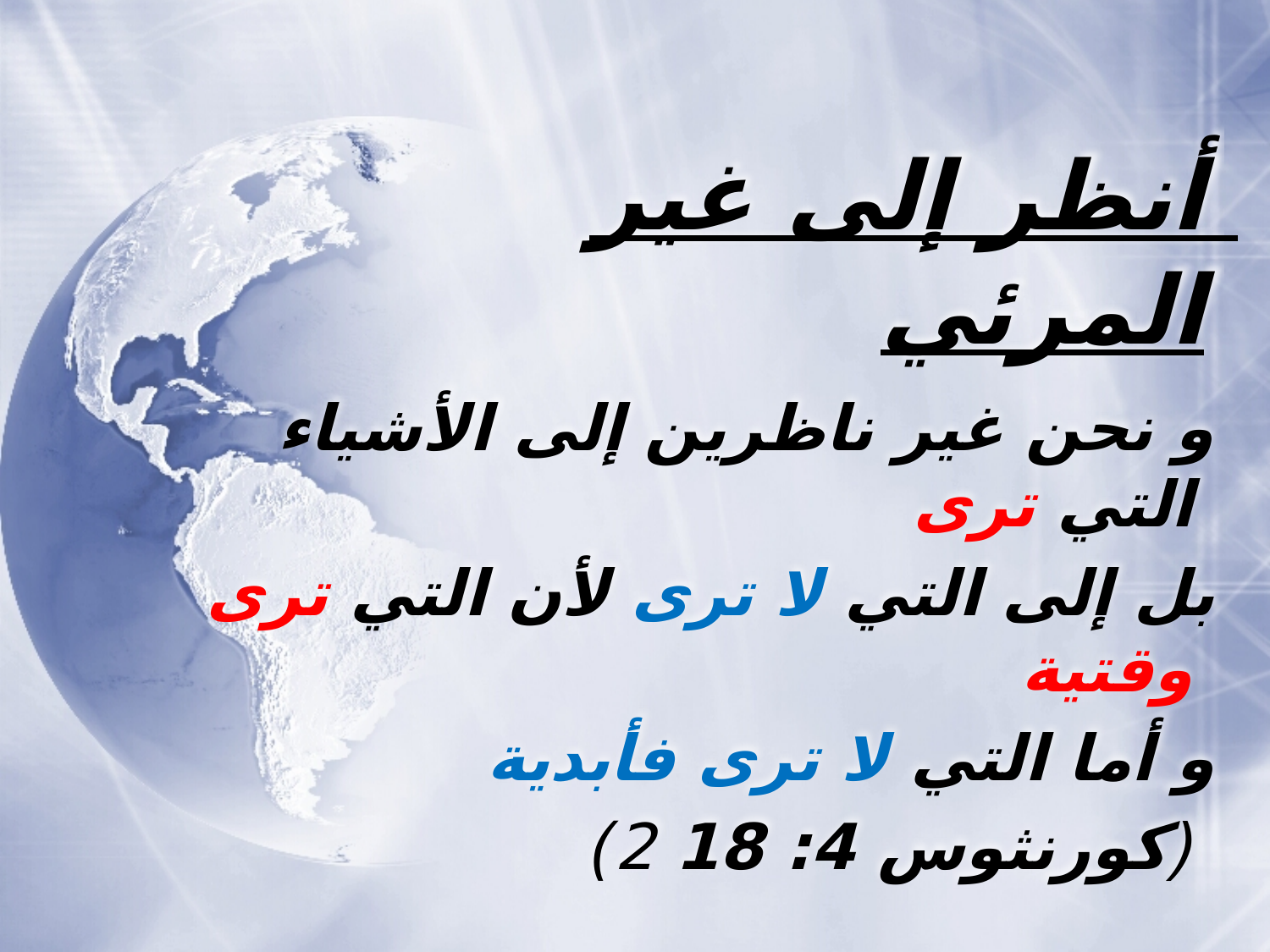

# أنظر إلى غير المرئي
و نحن غير ناظرين إلى الأشياء التي ترى
بل إلى التي لا ترى لأن التي ترى وقتية
و أما التي لا ترى فأبدية
(2 كورنثوس 4: 18)